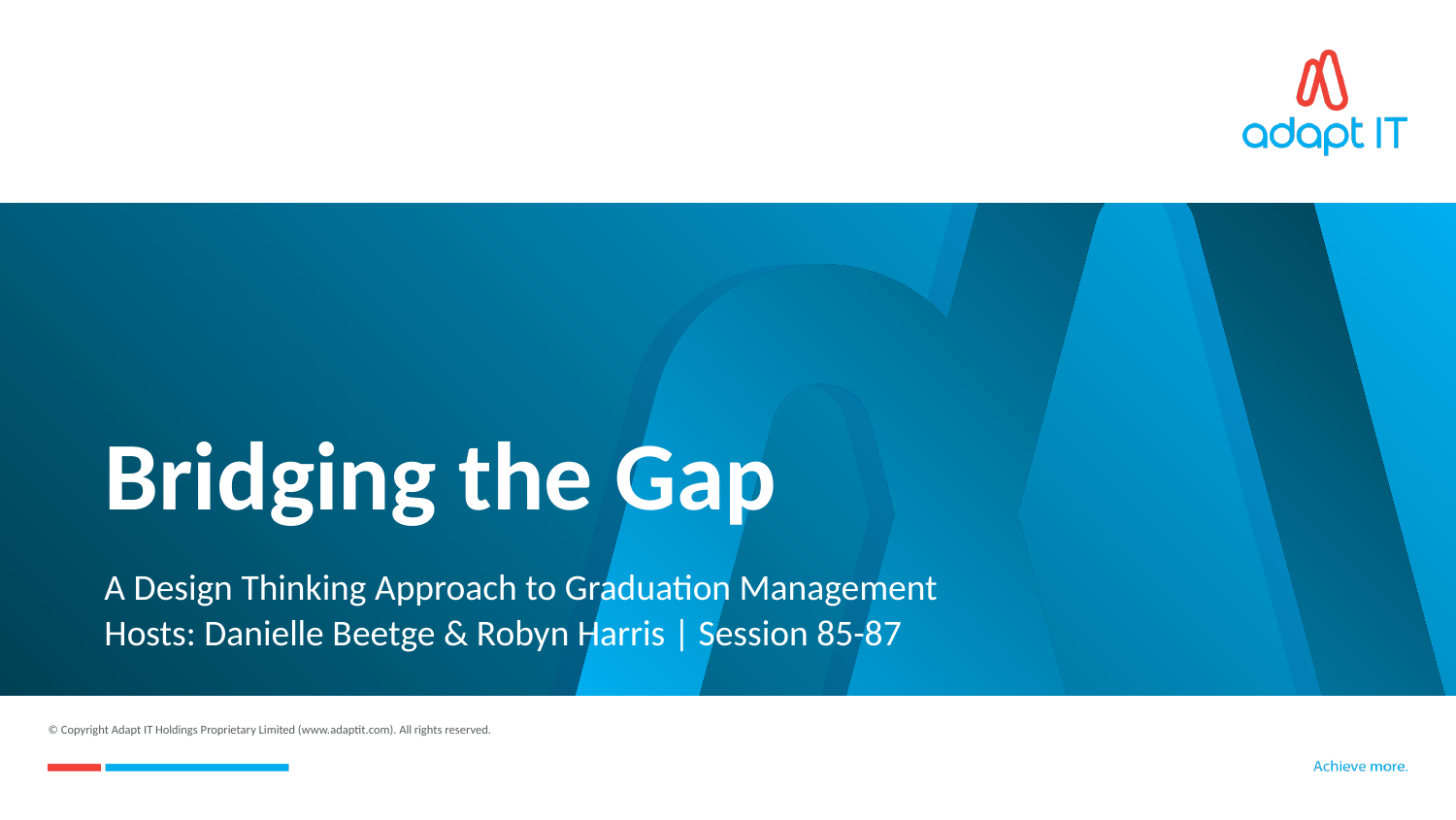

# Bridging the Gap
A Design Thinking Approach to Graduation Management
Hosts: Danielle Beetge & Robyn Harris | Session 85-87